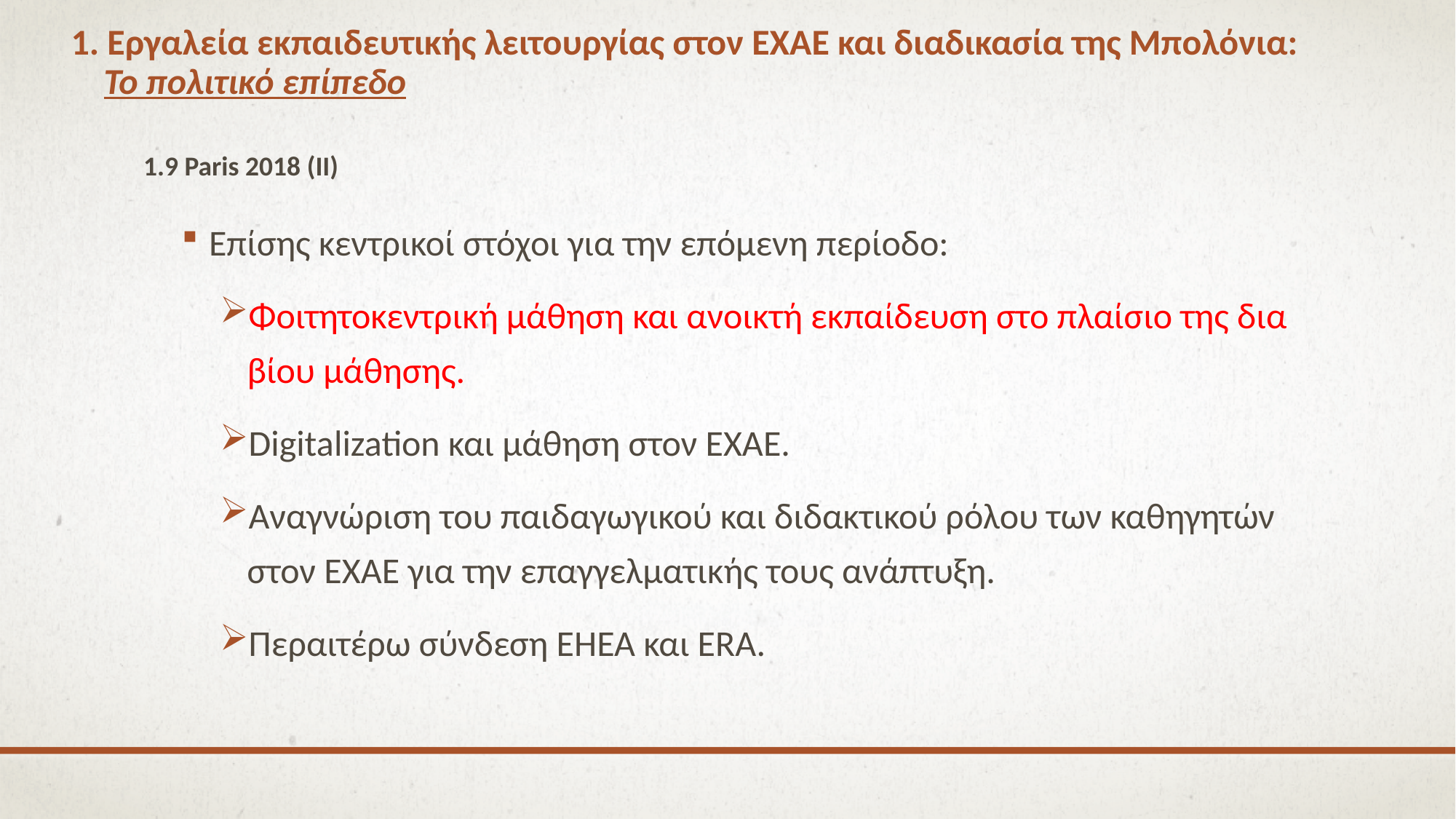

# 1. Εργαλεία εκπαιδευτικής λειτουργίας στον ΕΧΑΕ και διαδικασία της Μπολόνια: Το πολιτικό επίπεδο
1.9 Paris 2018 (ΙΙ)
Επίσης κεντρικοί στόχοι για την επόμενη περίοδο:
Φοιτητοκεντρική μάθηση και ανοικτή εκπαίδευση στο πλαίσιο της δια βίου μάθησης.
Digitalization και μάθηση στον ΕΧΑΕ.
Αναγνώριση του παιδαγωγικού και διδακτικού ρόλου των καθηγητών στον ΕΧΑΕ για την επαγγελματικής τους ανάπτυξη.
Περαιτέρω σύνδεση ΕΗΕΑ και ERA.